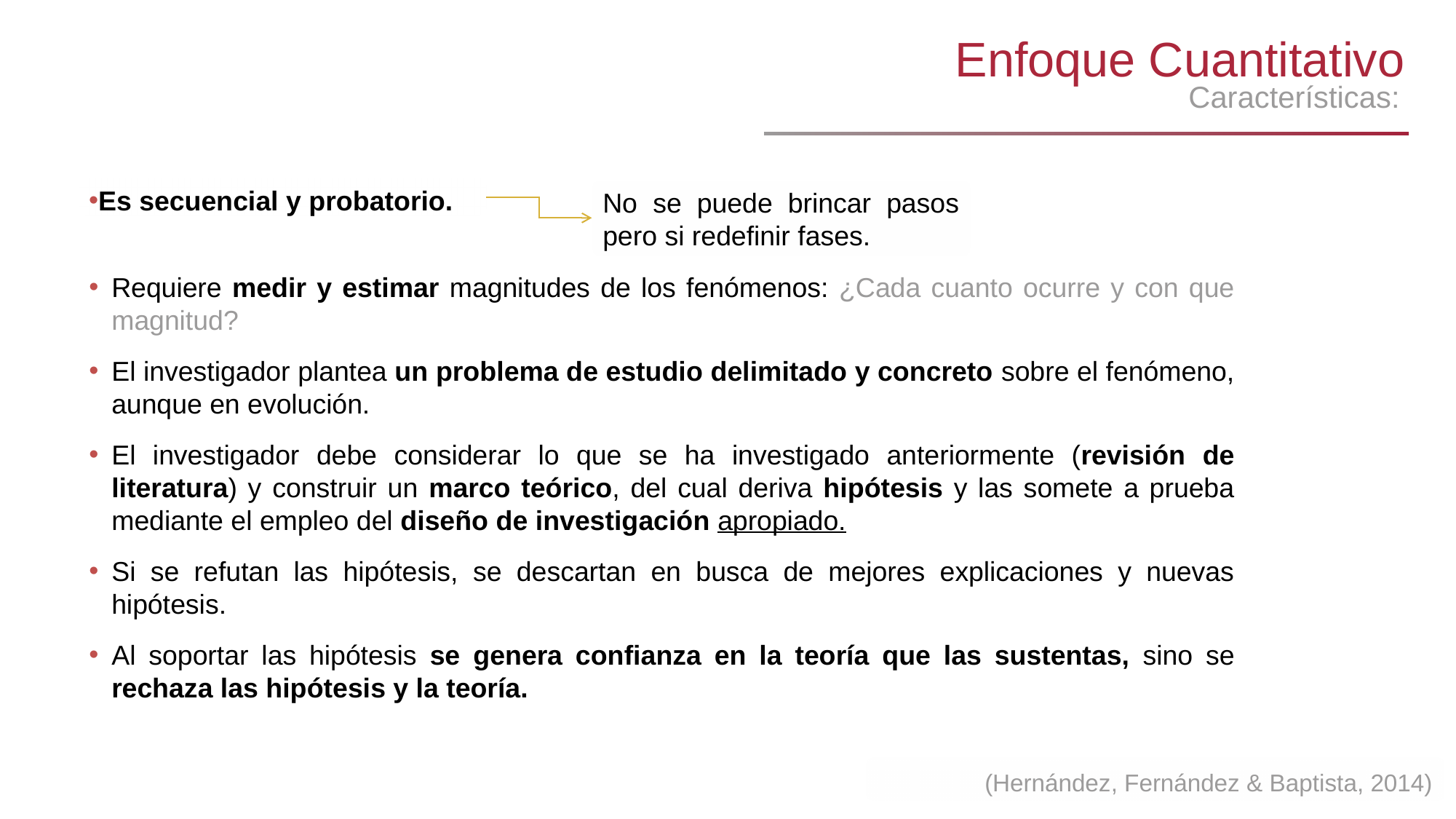

Enfoque Cuantitativo
Características:
Es secuencial y probatorio.
No se puede brincar pasos pero si redefinir fases.

Requiere medir y estimar magnitudes de los fenómenos: ¿Cada cuanto ocurre y con que magnitud?
El investigador plantea un problema de estudio delimitado y concreto sobre el fenómeno, aunque en evolución.
El investigador debe considerar lo que se ha investigado anteriormente (revisión de literatura) y construir un marco teórico, del cual deriva hipótesis y las somete a prueba mediante el empleo del diseño de investigación apropiado.
Si se refutan las hipótesis, se descartan en busca de mejores explicaciones y nuevas hipótesis.
Al soportar las hipótesis se genera confianza en la teoría que las sustentas, sino se rechaza las hipótesis y la teoría.

(Hernández, Fernández & Baptista, 2014)